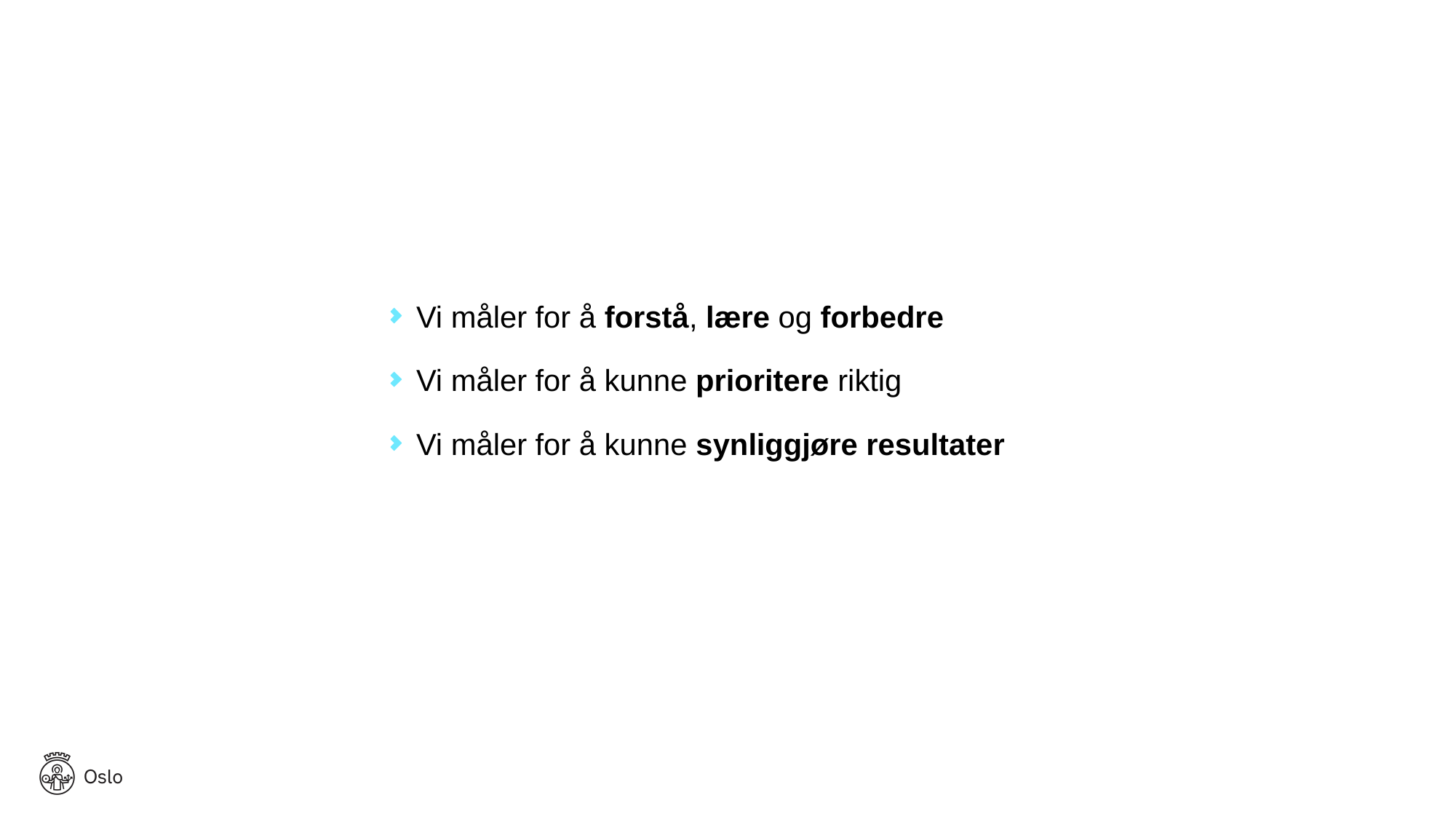

Vi måler for å forstå, lære og forbedre
Vi måler for å kunne prioritere riktig
Vi måler for å kunne synliggjøre resultater